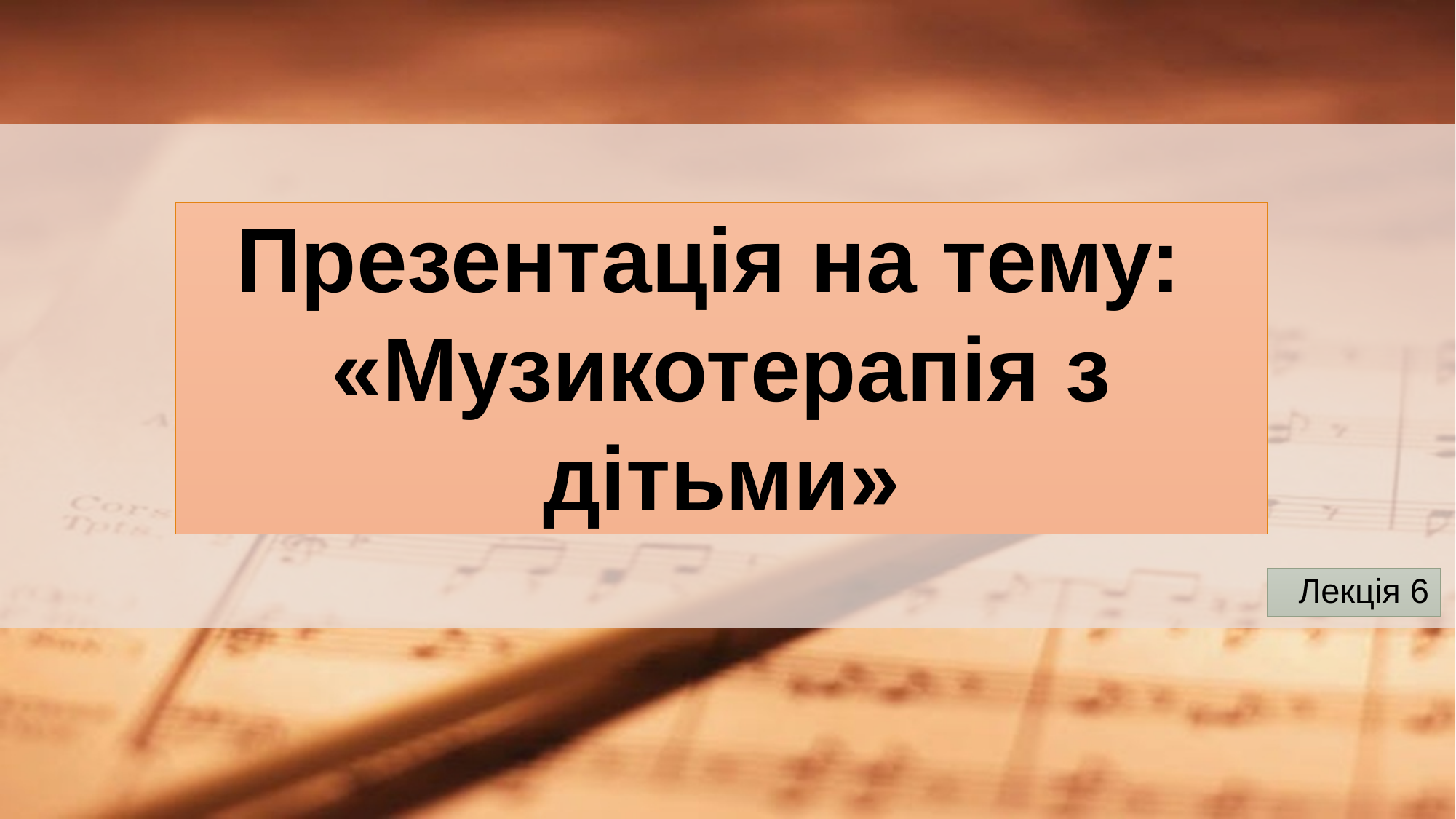

# Презентація на тему:  «Музикотерапія з дітьми»
Лекція 6